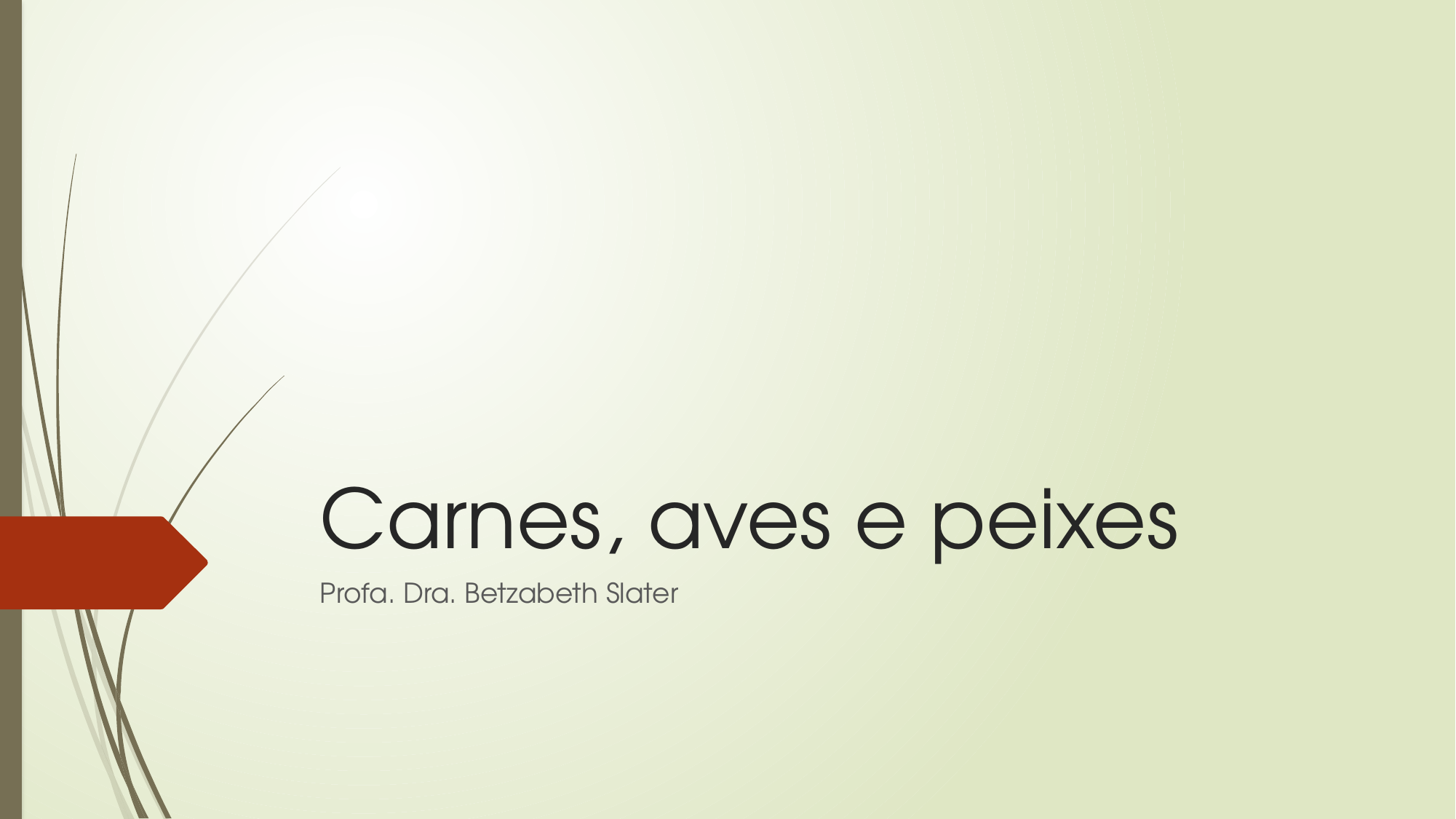

# Carnes, aves e peixes
Profa. Dra. Betzabeth Slater